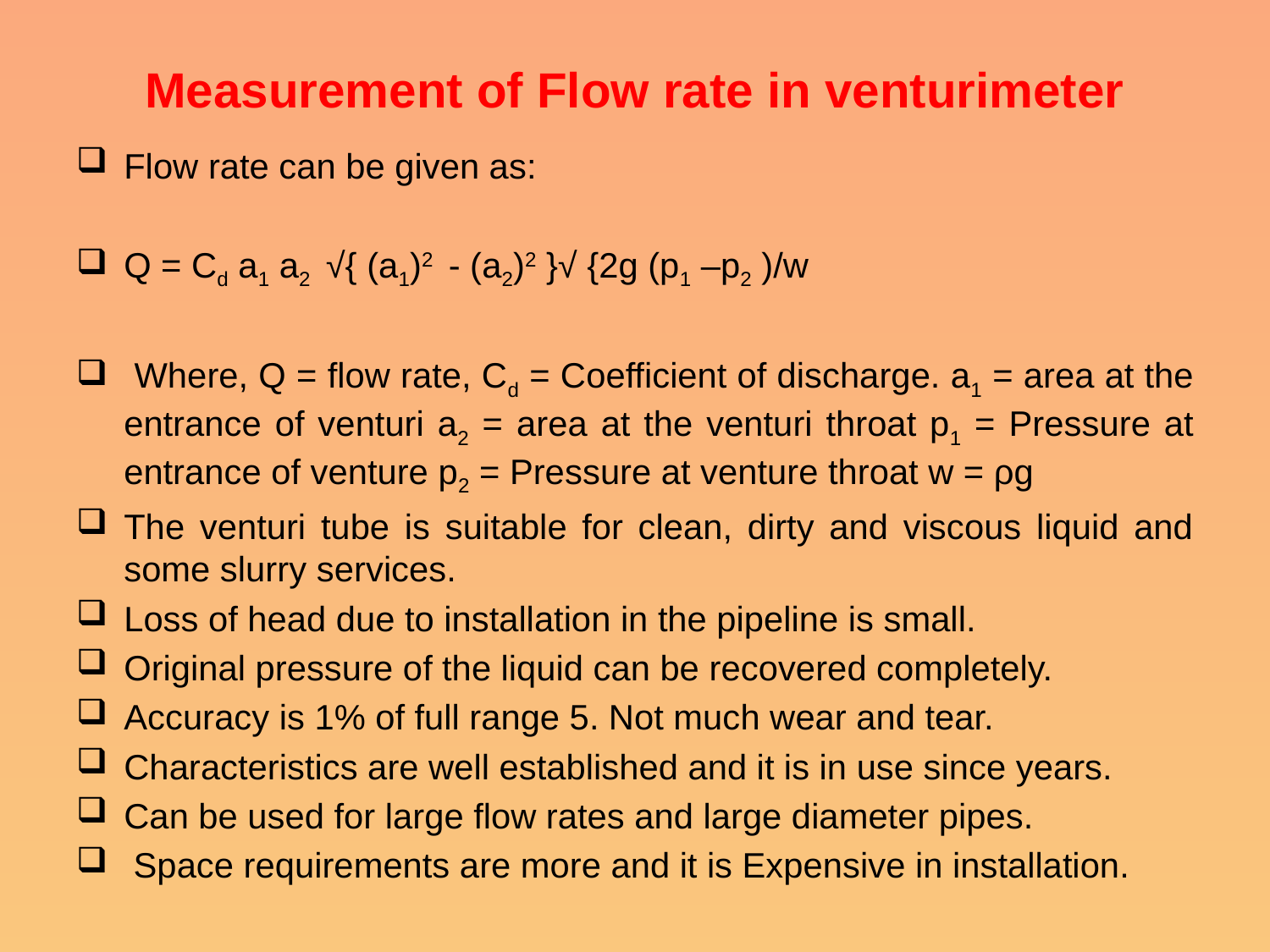

# Measurement of Flow rate in venturimeter
Flow rate can be given as:

Q = Cd a1 a2  √{ (a1)2  - (a2)2 }√ {2g (p1 –p2 )/w

 Where, Q = flow rate, Cd = Coefficient of discharge. a1 = area at the entrance of venturi a2 = area at the venturi throat p1 = Pressure at entrance of venture p2 = Pressure at venture throat w = ρg
The venturi tube is suitable for clean, dirty and viscous liquid and some slurry services.
Loss of head due to installation in the pipeline is small.
Original pressure of the liquid can be recovered completely.
Accuracy is 1% of full range 5. Not much wear and tear.
Characteristics are well established and it is in use since years.
Can be used for large flow rates and large diameter pipes.
 Space requirements are more and it is Expensive in installation.